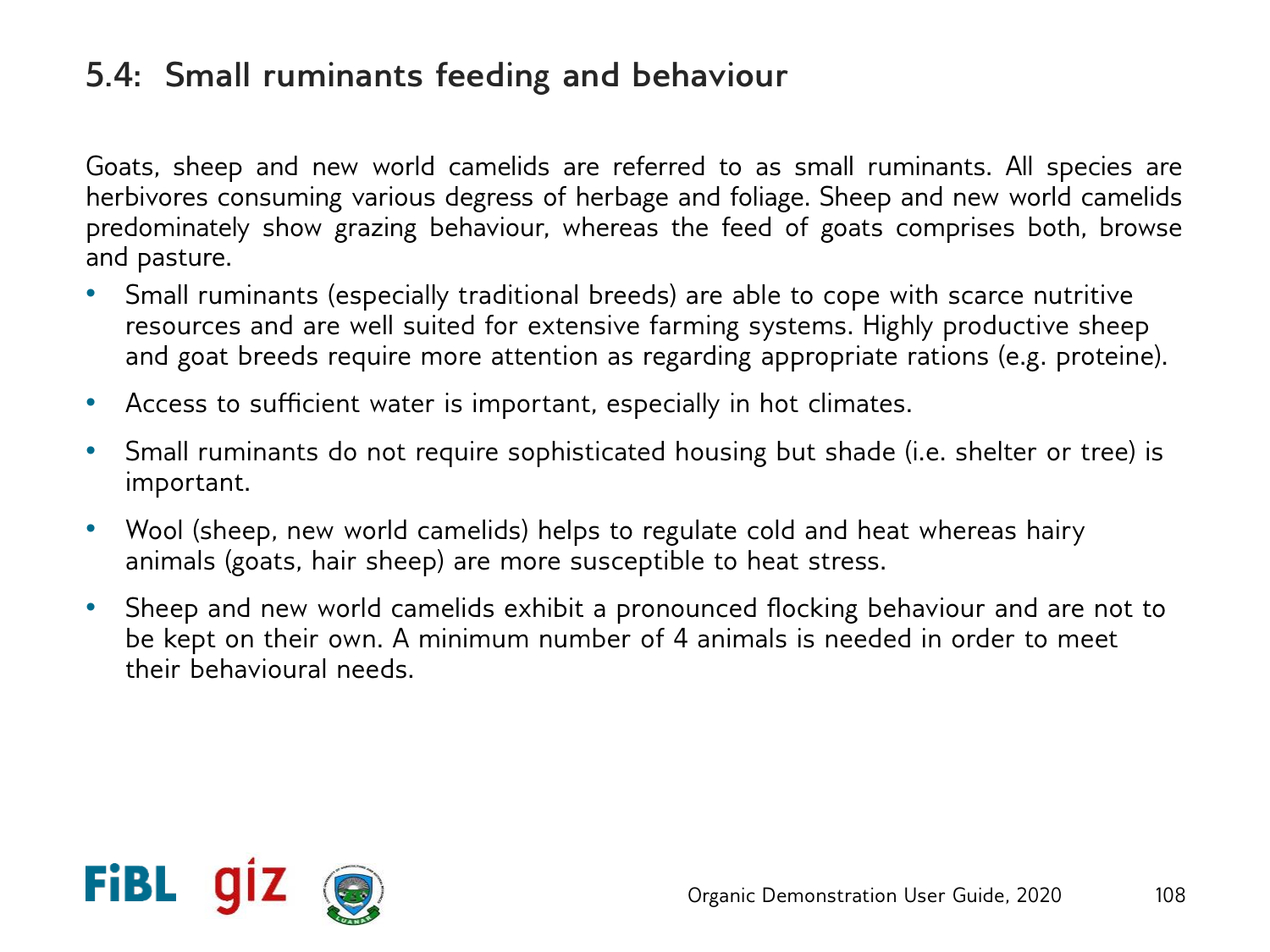

# 5.4:  Small ruminants feeding and behaviour
Goats, sheep and new world camelids are referred to as small ruminants. All species are herbivores consuming various degress of herbage and foliage. Sheep and new world camelids predominately show grazing behaviour, whereas the feed of goats comprises both, browse and pasture.
Small ruminants (especially traditional breeds) are able to cope with scarce nutritive resources and are well suited for extensive farming systems. Highly productive sheep and goat breeds require more attention as regarding appropriate rations (e.g. proteine).
Access to sufficient water is important, especially in hot climates.
Small ruminants do not require sophisticated housing but shade (i.e. shelter or tree) is important.
Wool (sheep, new world camelids) helps to regulate cold and heat whereas hairy animals (goats, hair sheep) are more susceptible to heat stress.
Sheep and new world camelids exhibit a pronounced flocking behaviour and are not to be kept on their own. A minimum number of 4 animals is needed in order to meet their behavioural needs.

108
Organic Demonstration User Guide, 2020